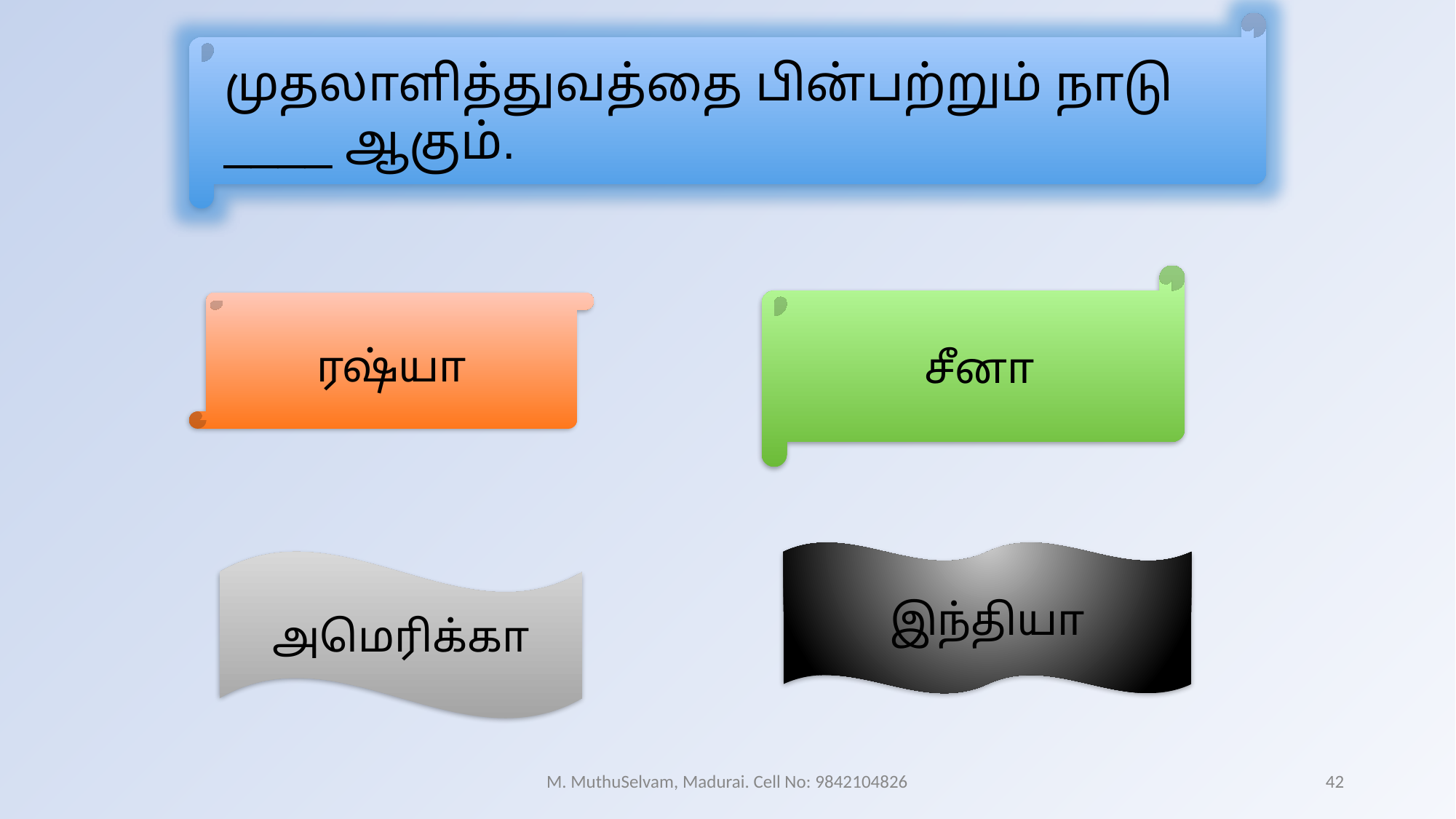

முதலாளித்துவத்தை பின்பற்றும் நாடு  ____ ஆகும்.
சீனா
ரஷ்யா
இந்தியா
அமெரிக்கா
M. MuthuSelvam, Madurai. Cell No: 9842104826
42